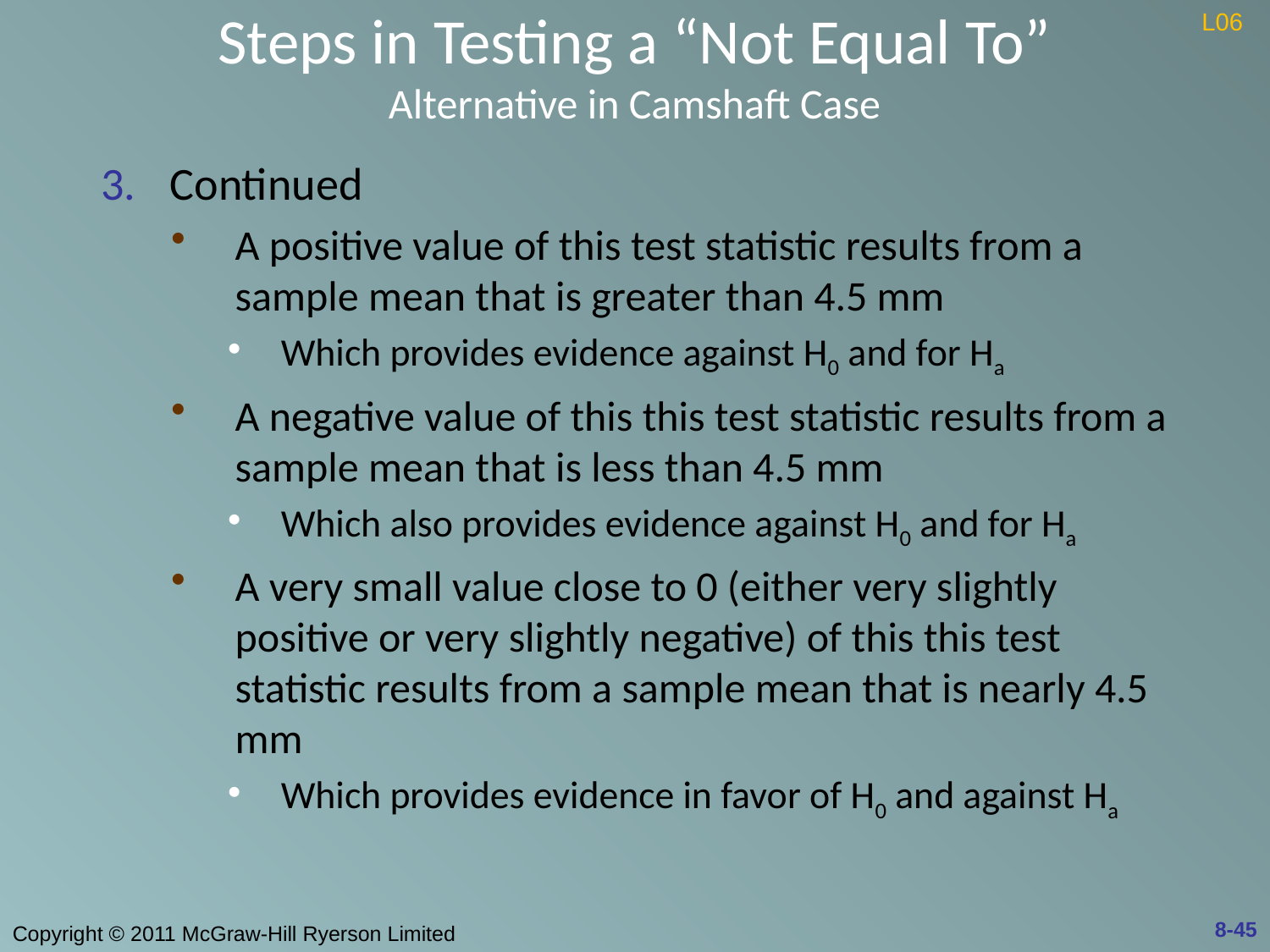

# Steps in Testing a “Not Equal To” Alternative in Camshaft Case
L06
Continued
A positive value of this test statistic results from a sample mean that is greater than 4.5 mm
Which provides evidence against H0 and for Ha
A negative value of this this test statistic results from a sample mean that is less than 4.5 mm
Which also provides evidence against H0 and for Ha
A very small value close to 0 (either very slightly positive or very slightly negative) of this this test statistic results from a sample mean that is nearly 4.5 mm
Which provides evidence in favor of H0 and against Ha
8-45